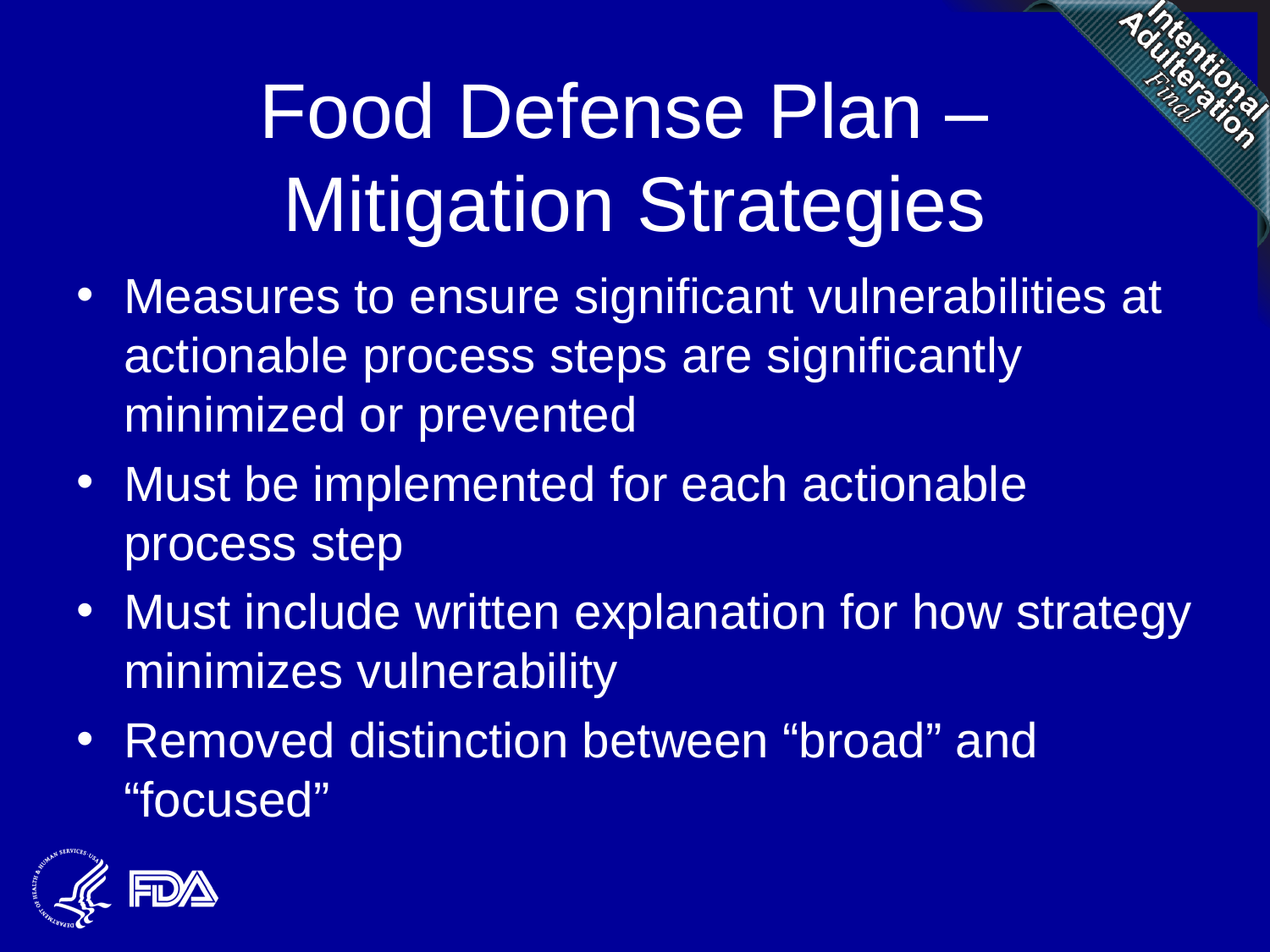

# Food Defense Plan – Mitigation Strategies
Measures to ensure significant vulnerabilities at actionable process steps are significantly minimized or prevented
Must be implemented for each actionable process step
Must include written explanation for how strategy minimizes vulnerability
Removed distinction between “broad” and “focused”